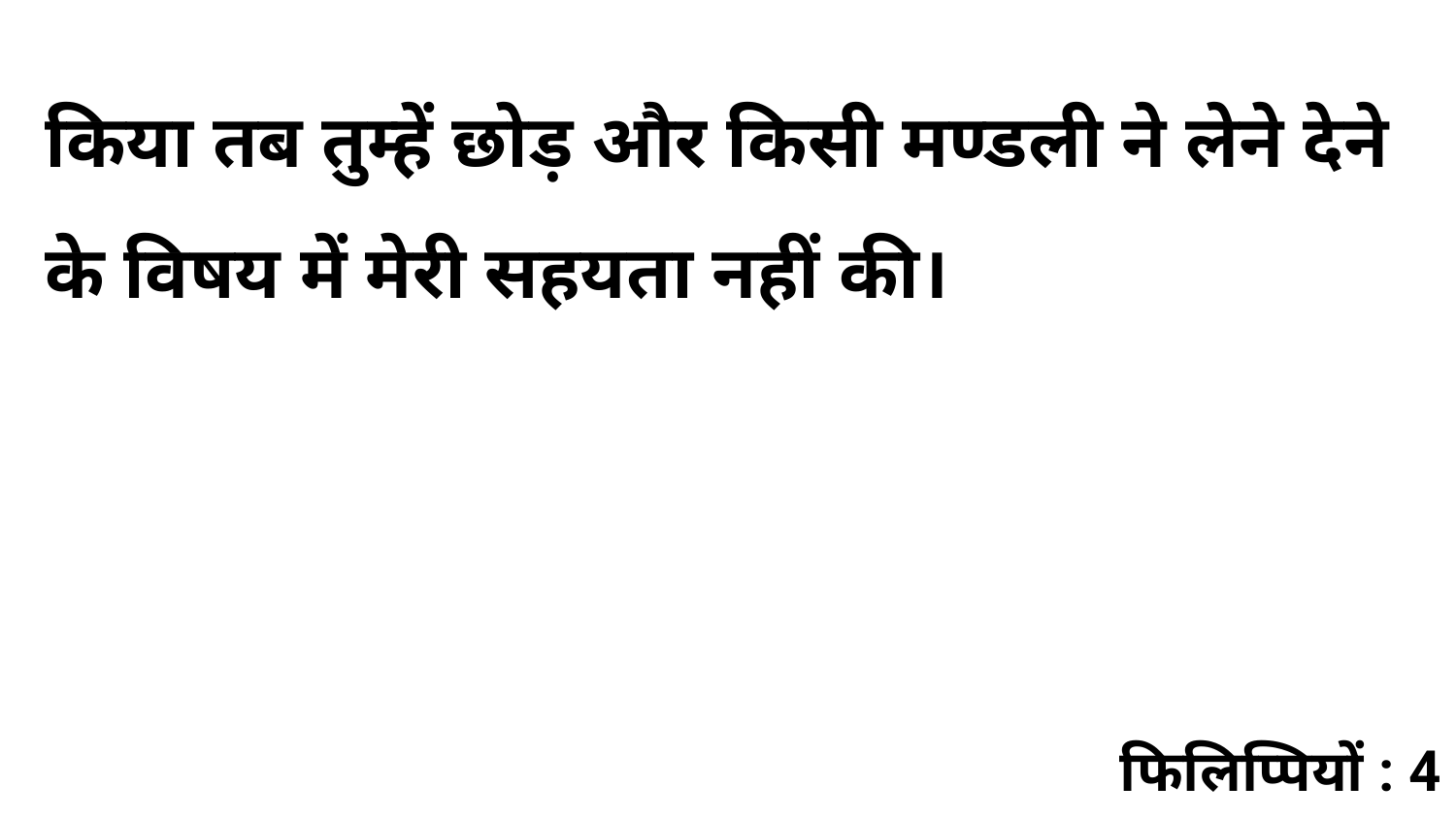

किया तब तुम्हें छोड़ और किसी मण्डली ने लेने देने के विषय में मेरी सहयता नहीं की।
फिलिप्पियों : 4